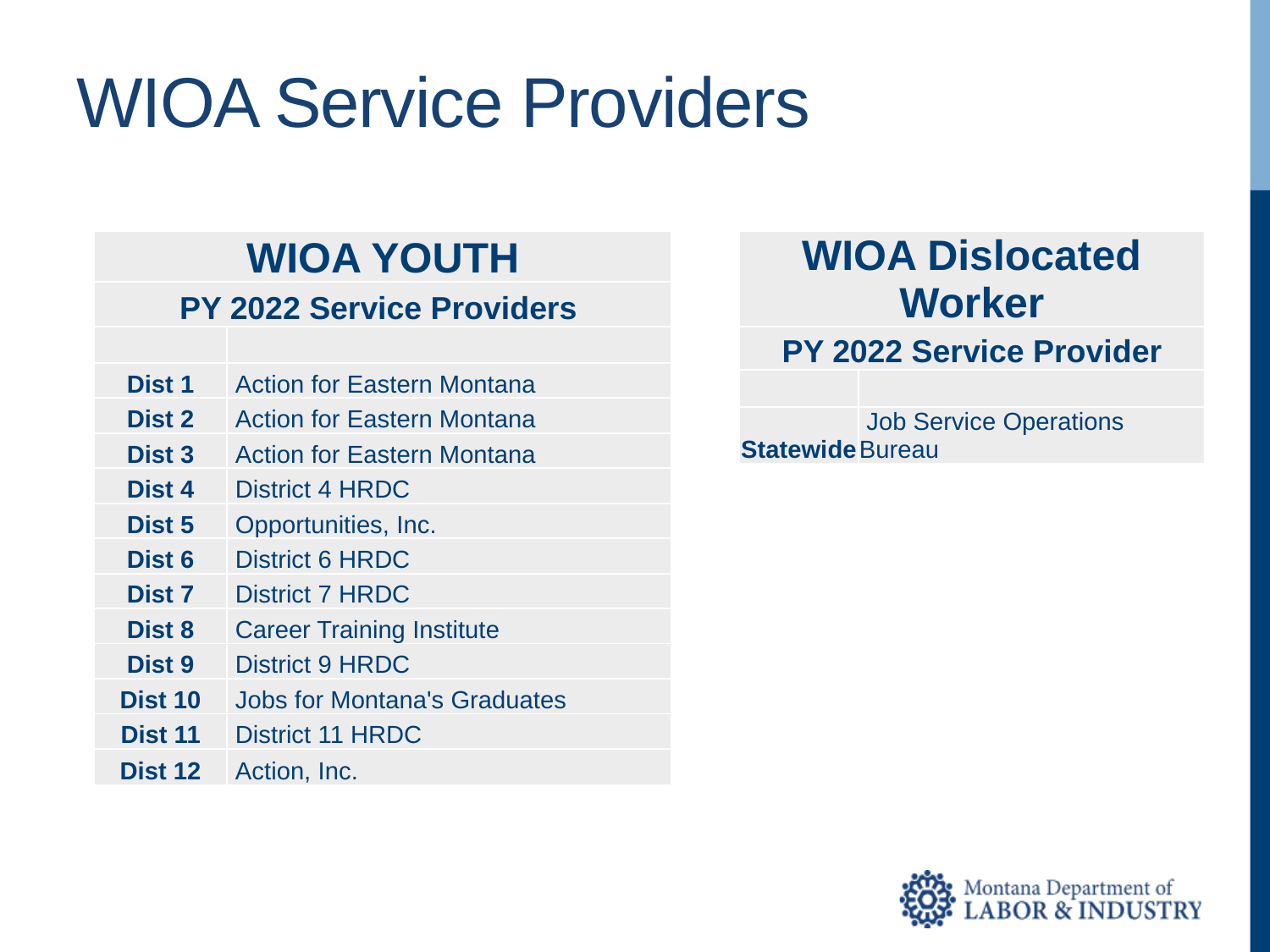

# WIOA Service Providers
| WIOA YOUTH |  |
| --- | --- |
| PY 2022 Service Providers |  |
|  |  |
| Dist 1 | Action for Eastern Montana |
| Dist 2 | Action for Eastern Montana |
| Dist 3 | Action for Eastern Montana |
| Dist 4 | District 4 HRDC |
| Dist 5 | Opportunities, Inc. |
| Dist 6 | District 6 HRDC |
| Dist 7 | District 7 HRDC |
| Dist 8 | Career Training Institute |
| Dist 9 | District 9 HRDC |
| Dist 10 | Jobs for Montana's Graduates |
| Dist 11 | District 11 HRDC |
| Dist 12 | Action, Inc. |
| WIOA Dislocated Worker |  |
| --- | --- |
| PY 2022 Service Provider |  |
|  |  |
| Statewide | Job Service Operations Bureau |